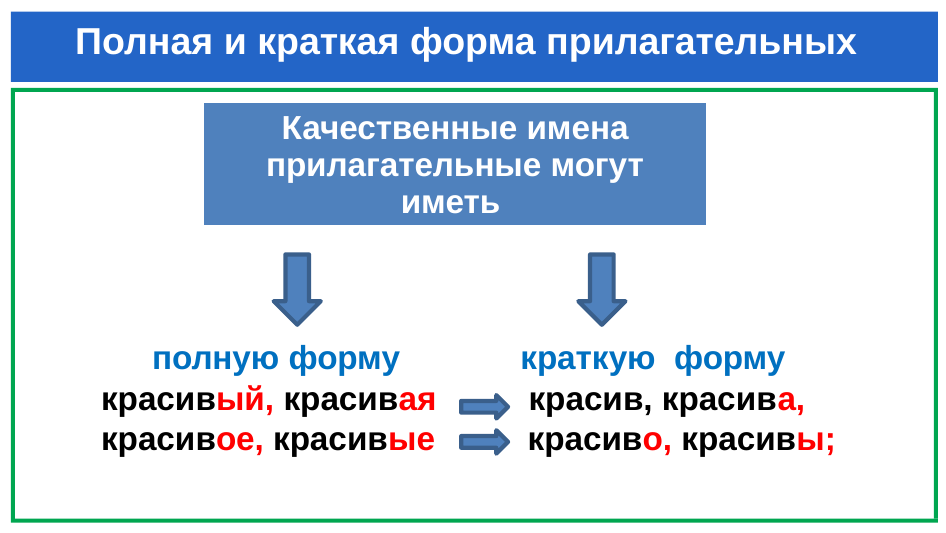

# Полная и краткая форма прилагательных
| Качественные имена прилагательные могут иметь |
| --- |

      полную форму             краткую  форму
красивый, красивая          красив, красива,
красивое, красивые          красиво, красивы;